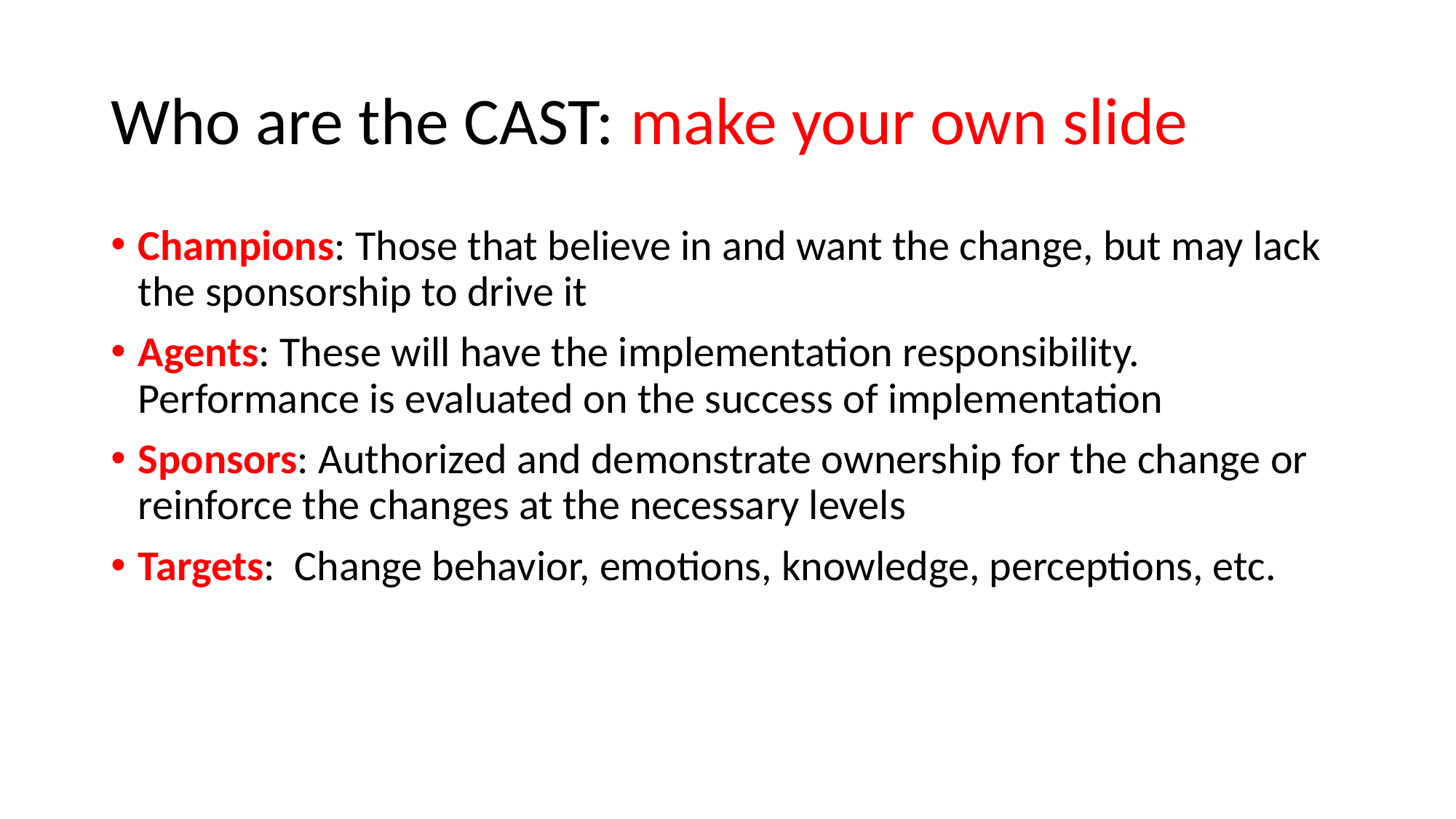

# Who are the CAST: make your own slide
Champions: Those that believe in and want the change, but may lack the sponsorship to drive it
Agents: These will have the implementation responsibility.  Performance is evaluated on the success of implementation
Sponsors: Authorized and demonstrate ownership for the change or reinforce the changes at the necessary levels
Targets:  Change behavior, emotions, knowledge, perceptions, etc.